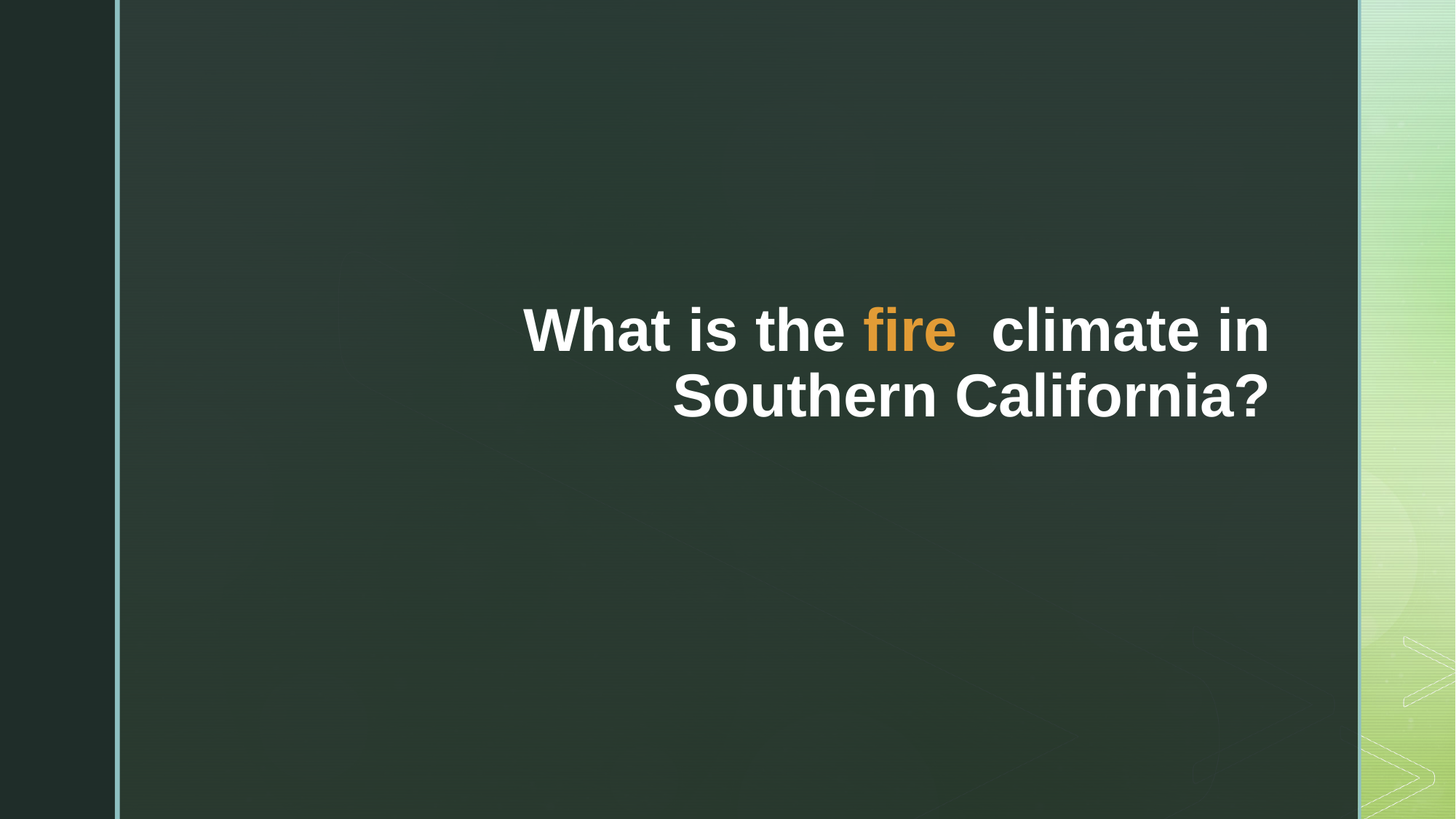

# What is the fire  climate in Southern California?